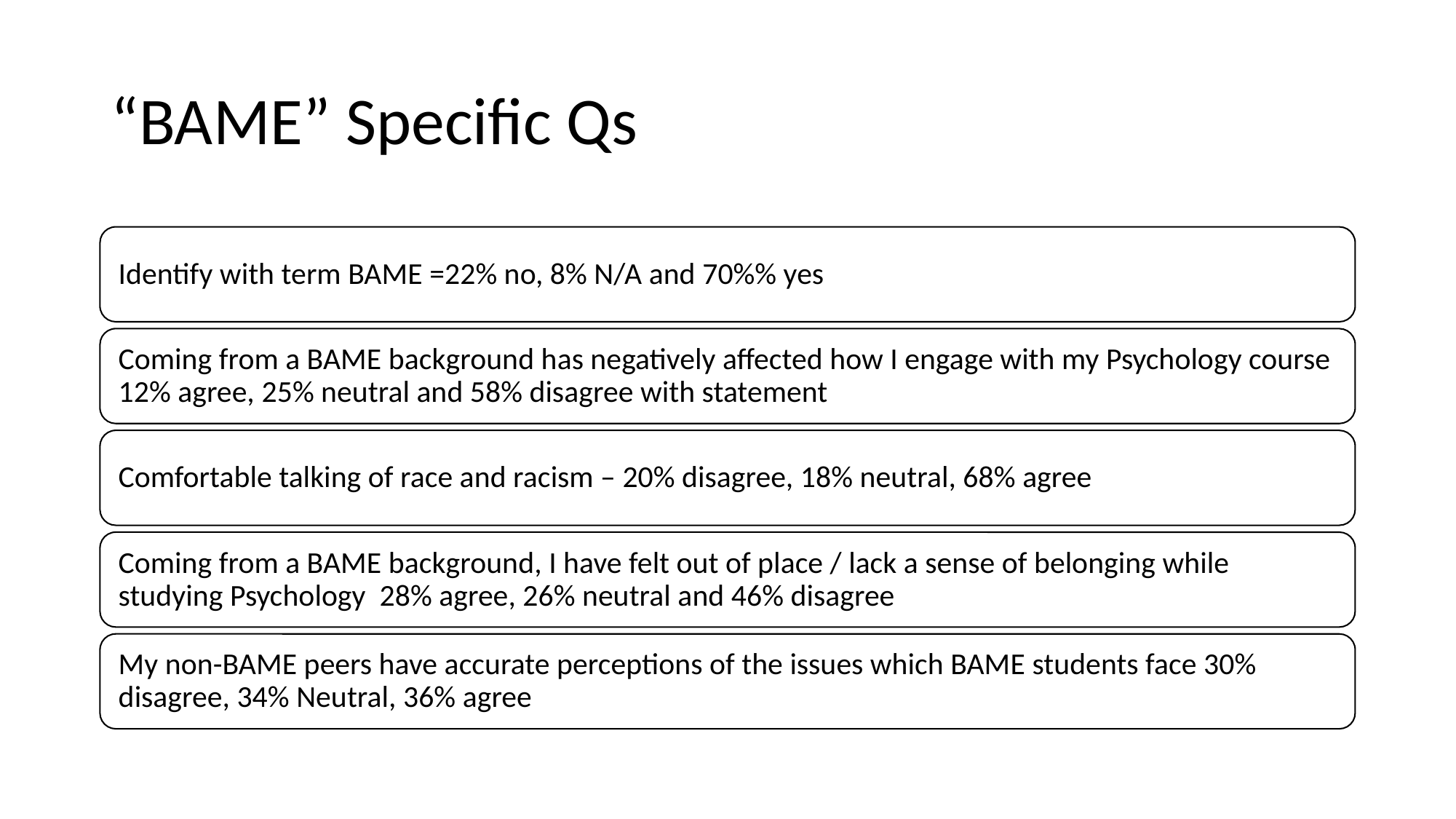

# “BAME” Specific Qs
Identify with term BAME =22% no, 8% N/A and 70%% yes
Coming from a BAME background has negatively affected how I engage with my Psychology course 12% agree, 25% neutral and 58% disagree with statement
Comfortable talking of race and racism – 20% disagree, 18% neutral, 68% agree
Coming from a BAME background, I have felt out of place / lack a sense of belonging while studying Psychology  28% agree, 26% neutral and 46% disagree
My non-BAME peers have accurate perceptions of the issues which BAME students face 30% disagree, 34% Neutral, 36% agree